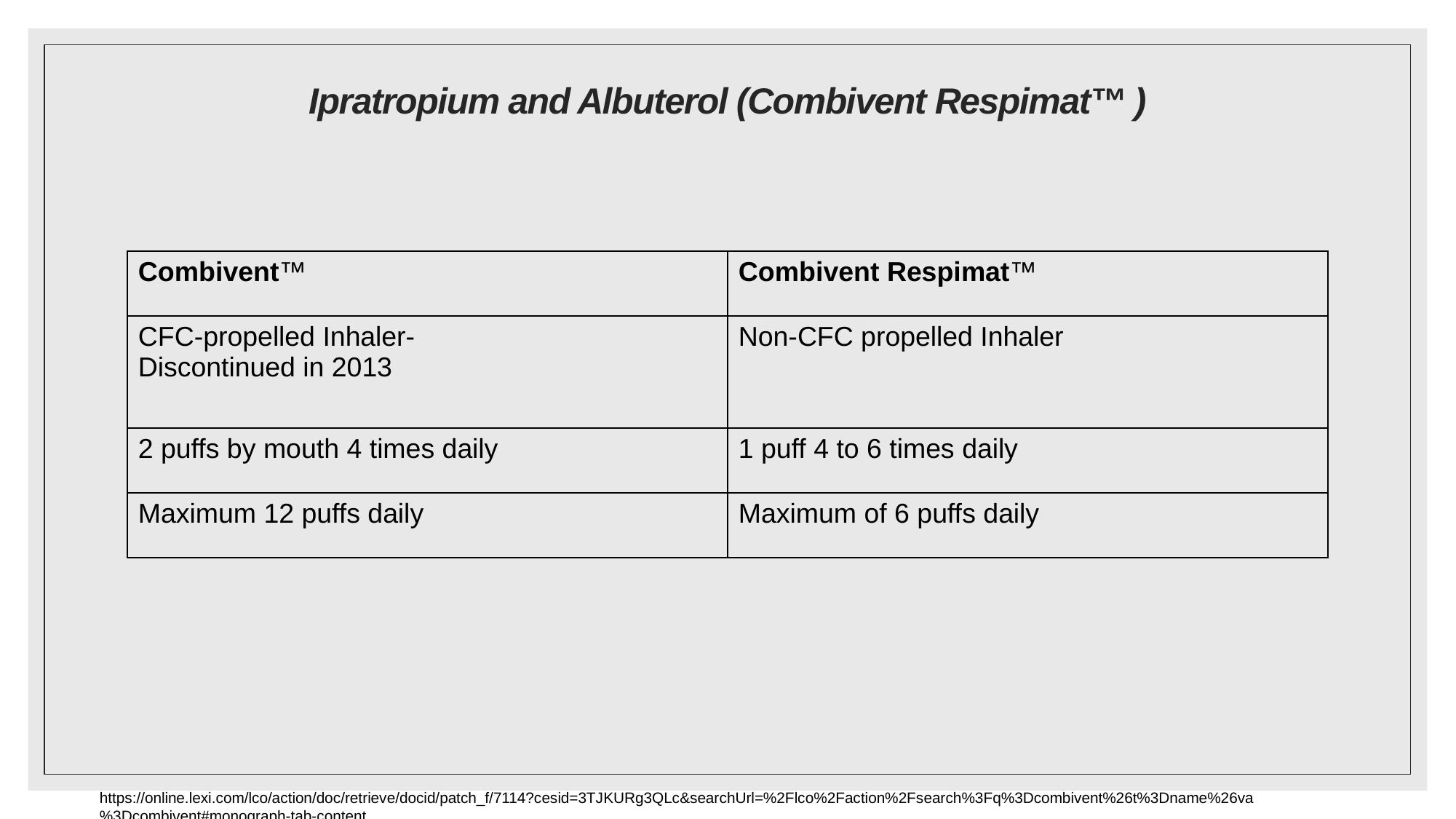

# Ipratropium and Albuterol (Combivent Respimat™️ )
| Combivent™️ | Combivent Respimat™️ |
| --- | --- |
| CFC-propelled Inhaler- Discontinued in 2013 | Non-CFC propelled Inhaler |
| 2 puffs by mouth 4 times daily | 1 puff 4 to 6 times daily |
| Maximum 12 puffs daily | Maximum of 6 puffs daily |
https://online.lexi.com/lco/action/doc/retrieve/docid/patch_f/7114?cesid=3TJKURg3QLc&searchUrl=%2Flco%2Faction%2Fsearch%3Fq%3Dcombivent%26t%3Dname%26va%3Dcombivent#monograph-tab-content